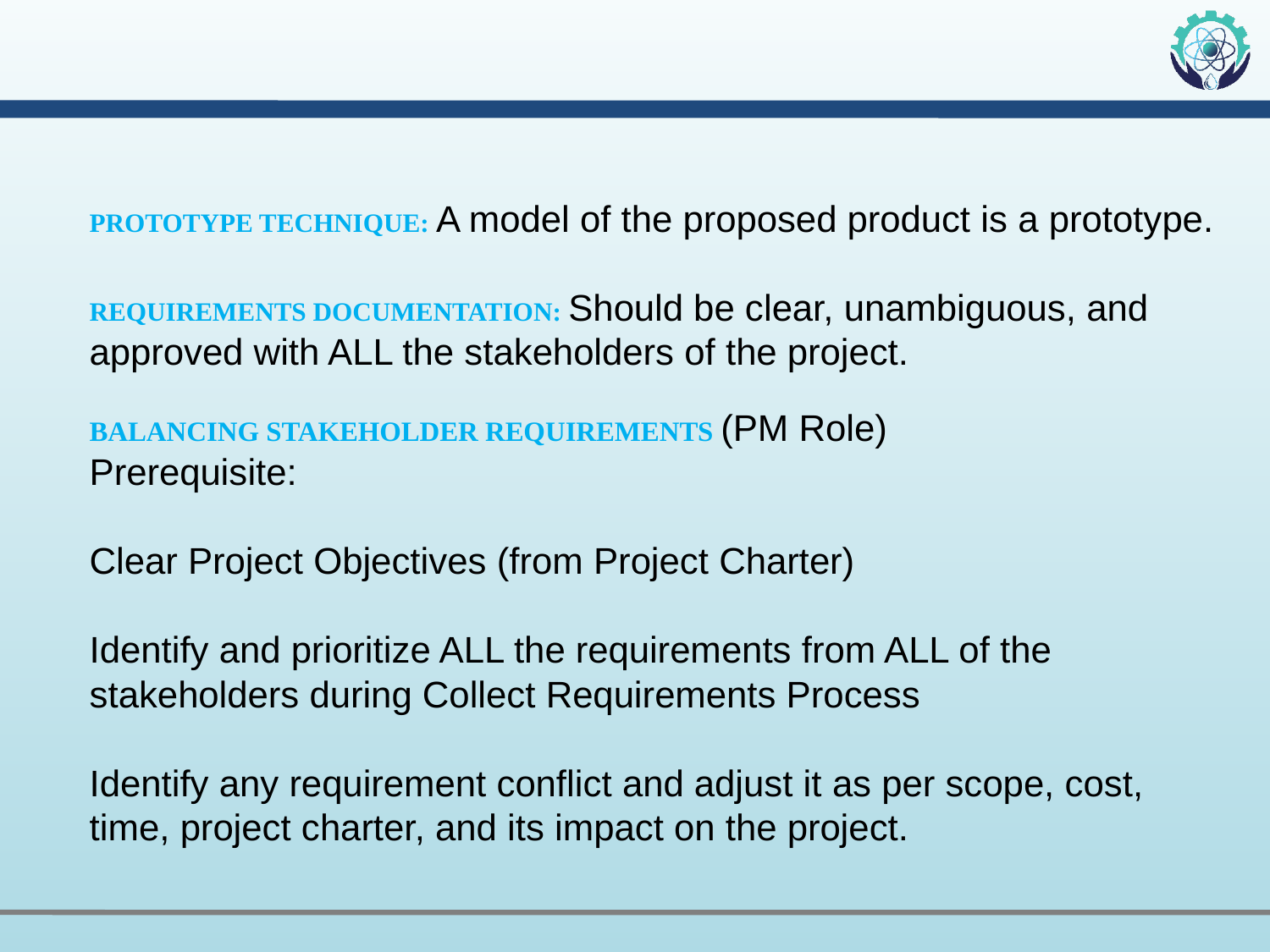

PROTOTYPE TECHNIQUE: A model of the proposed product is a prototype.

REQUIREMENTS DOCUMENTATION: Should be clear, unambiguous, and approved with ALL the stakeholders of the project.

BALANCING STAKEHOLDER REQUIREMENTS (PM Role)
Prerequisite:

Clear Project Objectives (from Project Charter)

Identify and prioritize ALL the requirements from ALL of the stakeholders during Collect Requirements Process

Identify any requirement conflict and adjust it as per scope, cost, time, project charter, and its impact on the project.